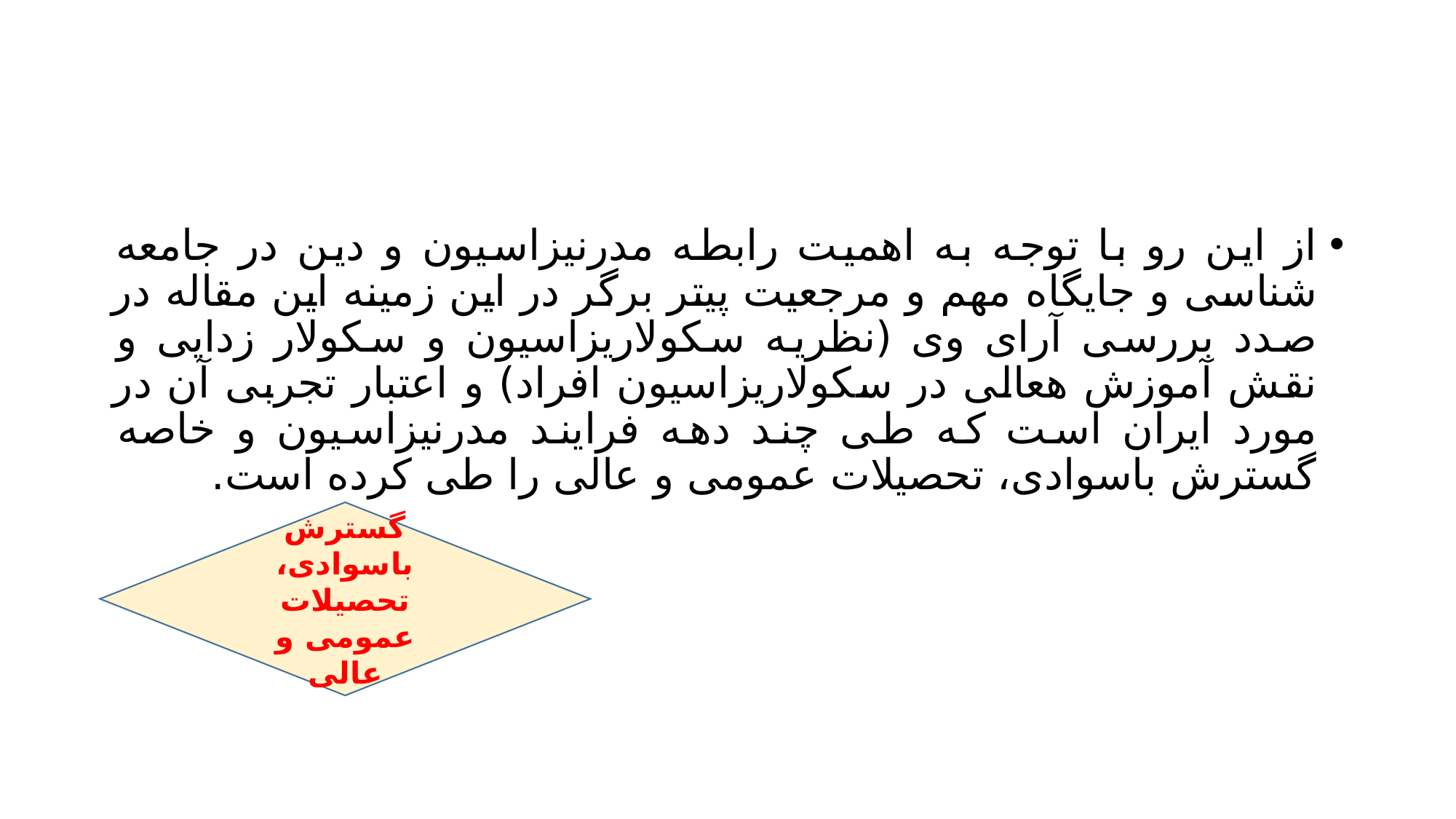

#
از این رو با توجه به اهمیت رابطه مدرنیزاسیون و دین در جامعه شناسی و جایگاه مهم و مرجعیت پیتر برگر در این زمینه این مقاله در صدد بررسی آرای وی (نظریه سکولاریزاسیون و سکولار زدایی و نقش آموزش هعالی در سکولاریزاسیون افراد) و اعتبار تجربی آن در مورد ایران است که طی چند دهه فرایند مدرنیزاسیون و خاصه گسترش باسوادی، تحصیلات عمومی و عالی را طی کرده است.
گسترش باسوادی، تحصیلات عمومی و عالی